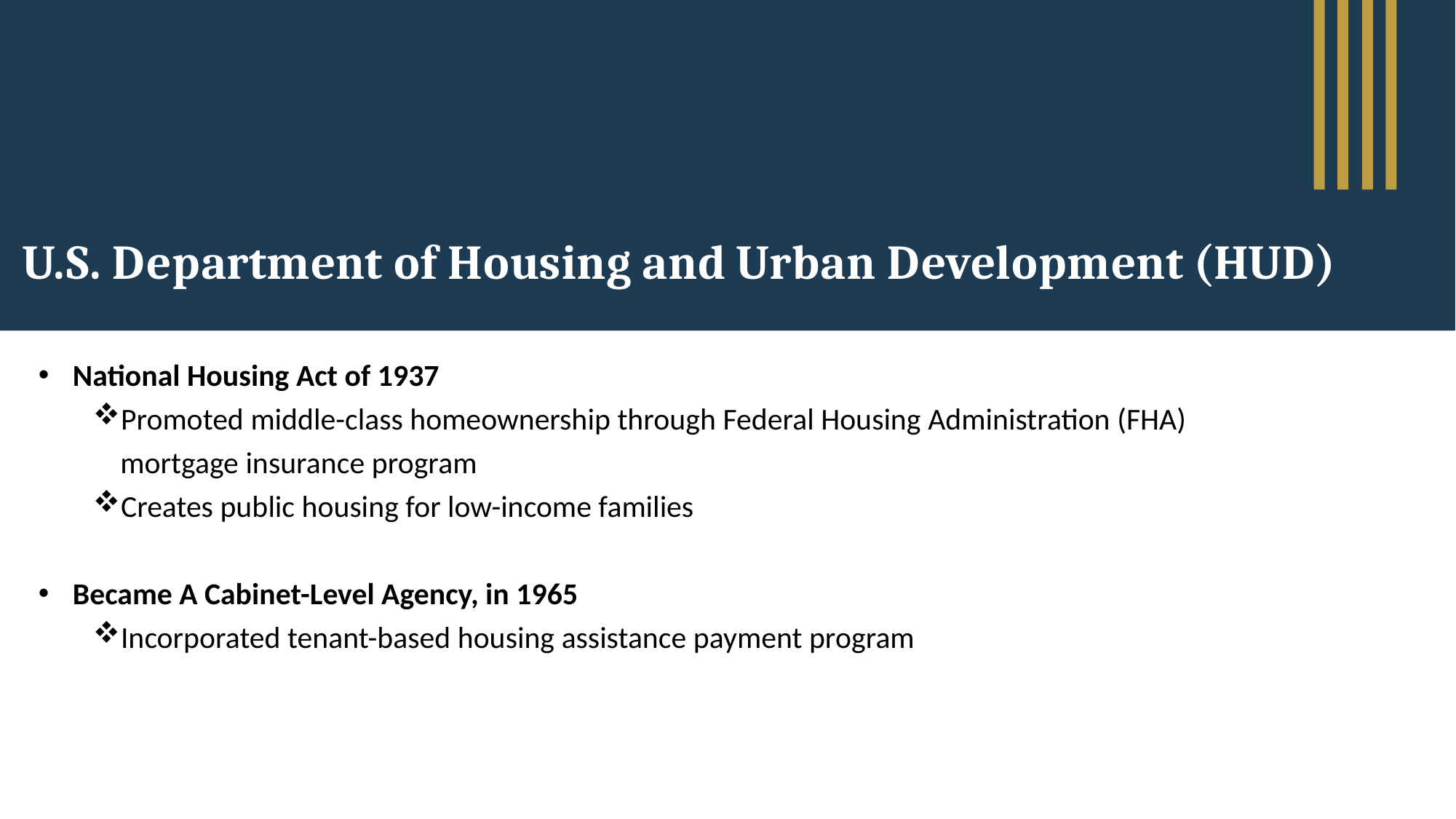

# U.S. Department of Housing and Urban Development (HUD)
National Housing Act of 1937
Promoted middle-class homeownership through Federal Housing Administration (FHA) mortgage insurance program
Creates public housing for low-income families

Became A Cabinet-Level Agency, in 1965
Incorporated tenant-based housing assistance payment program